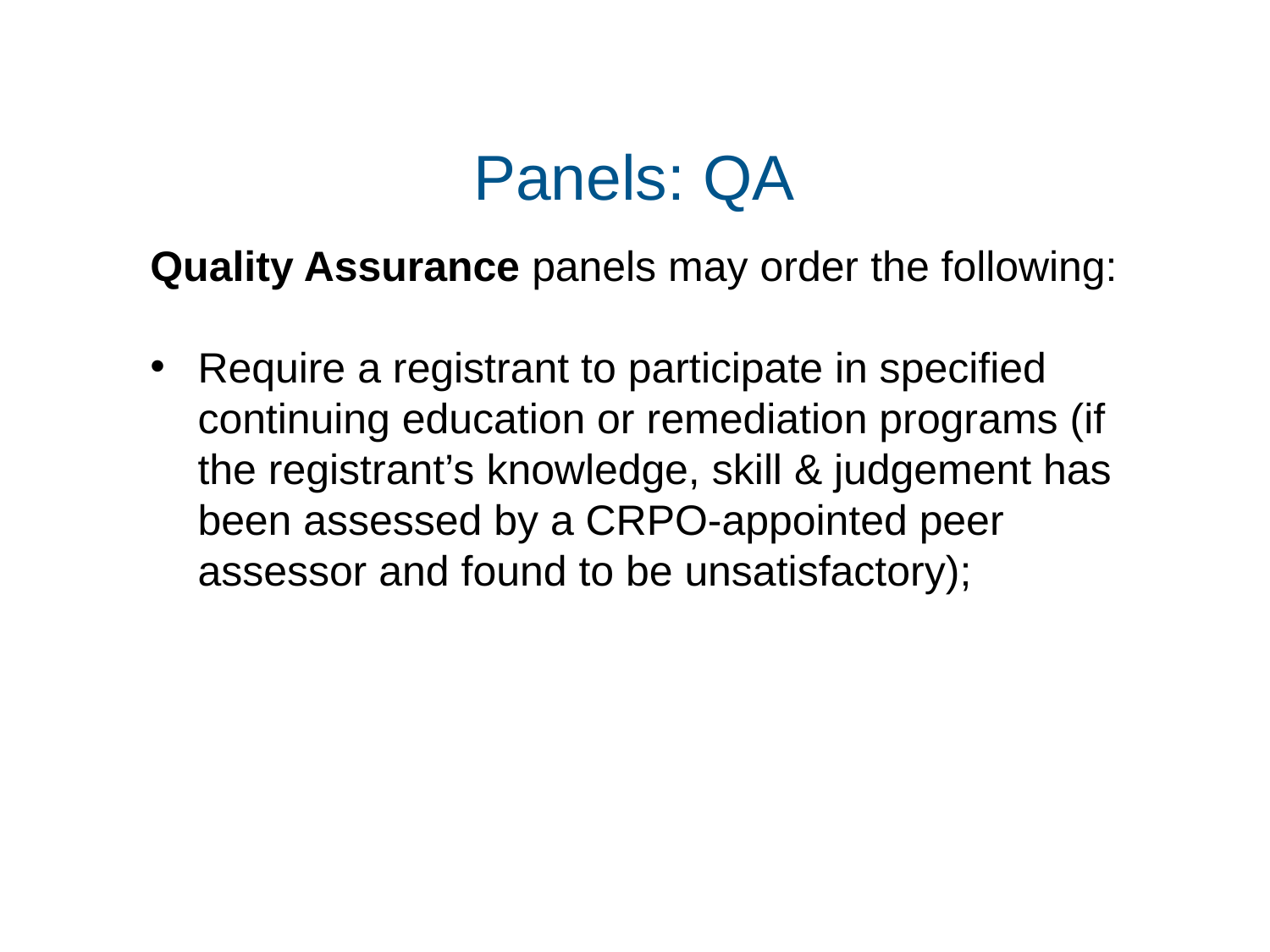

# Panels: QA
Quality Assurance panels may order the following:

Require a registrant to participate in specified continuing education or remediation programs (if the registrant’s knowledge, skill & judgement has been assessed by a CRPO-appointed peer assessor and found to be unsatisfactory);